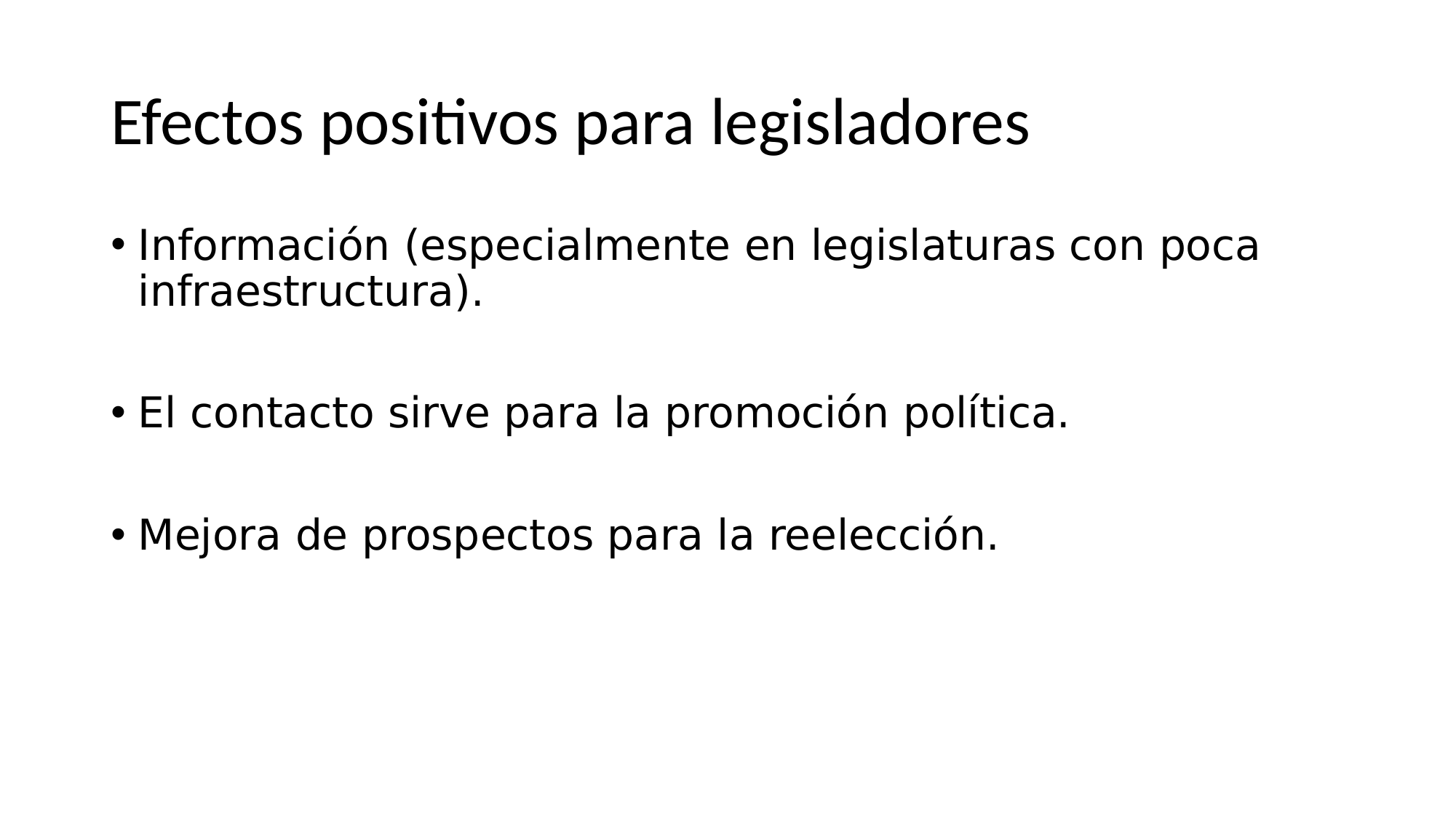

# Efectos positivos para legisladores
Información (especialmente en legislaturas con poca infraestructura).

El contacto sirve para la promoción política.

Mejora de prospectos para la reelección.